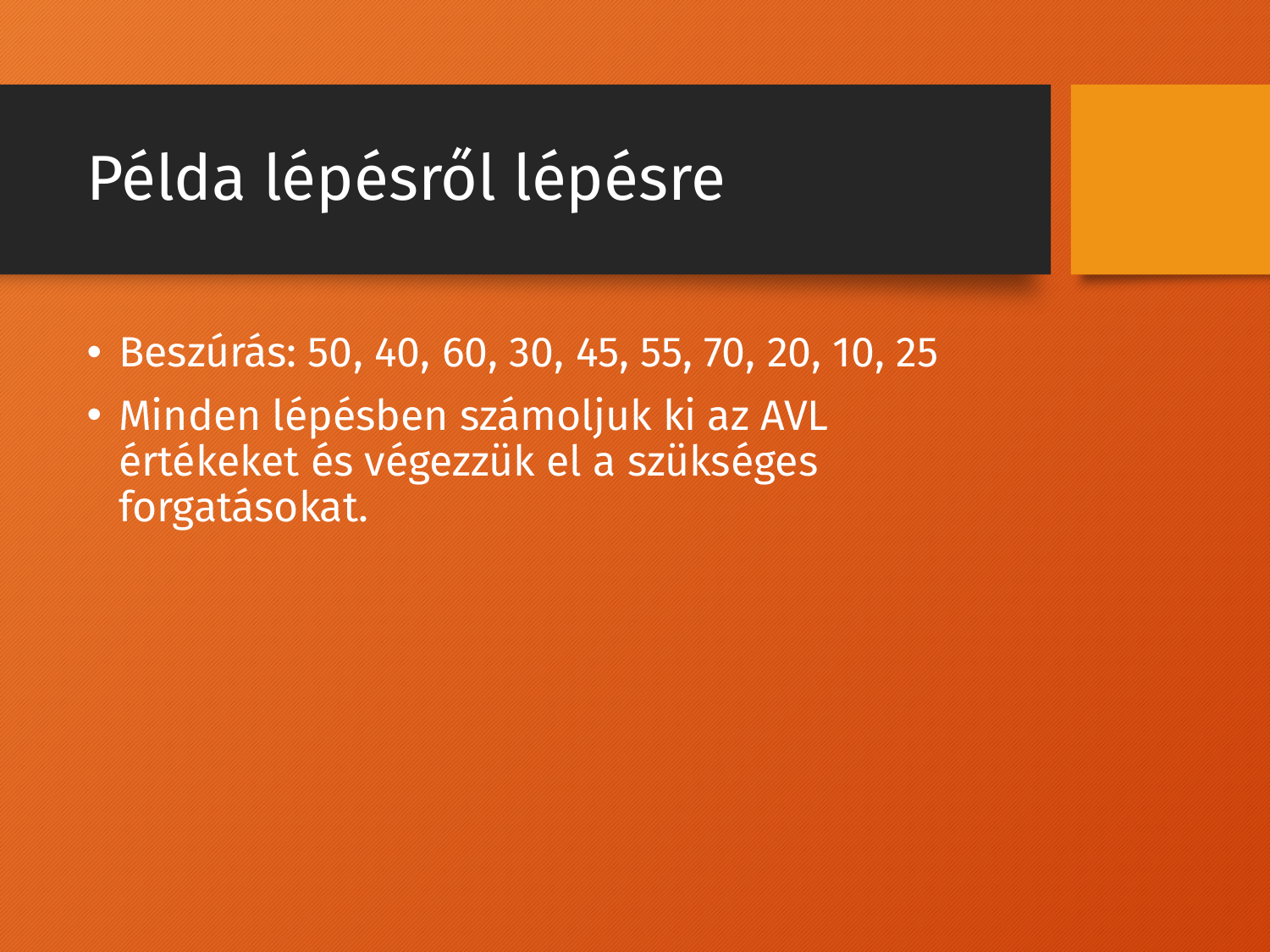

# Példa lépésről lépésre
Beszúrás: 50, 40, 60, 30, 45, 55, 70, 20, 10, 25
Minden lépésben számoljuk ki az AVL értékeket és végezzük el a szükséges forgatásokat.